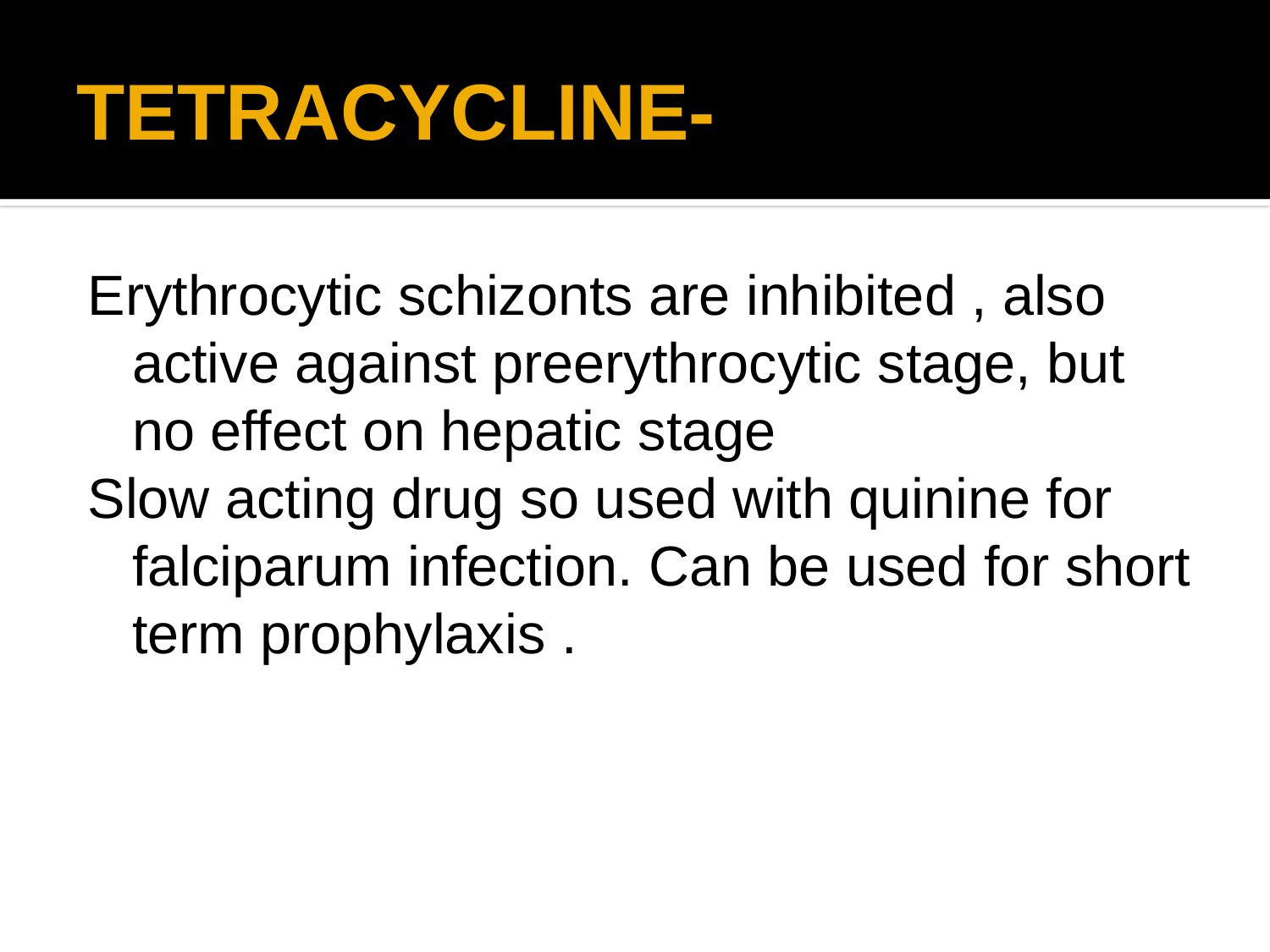

# TETRACYCLINE-
Erythrocytic schizonts are inhibited , also active against preerythrocytic stage, but no effect on hepatic stage
Slow acting drug so used with quinine for falciparum infection. Can be used for short term prophylaxis .